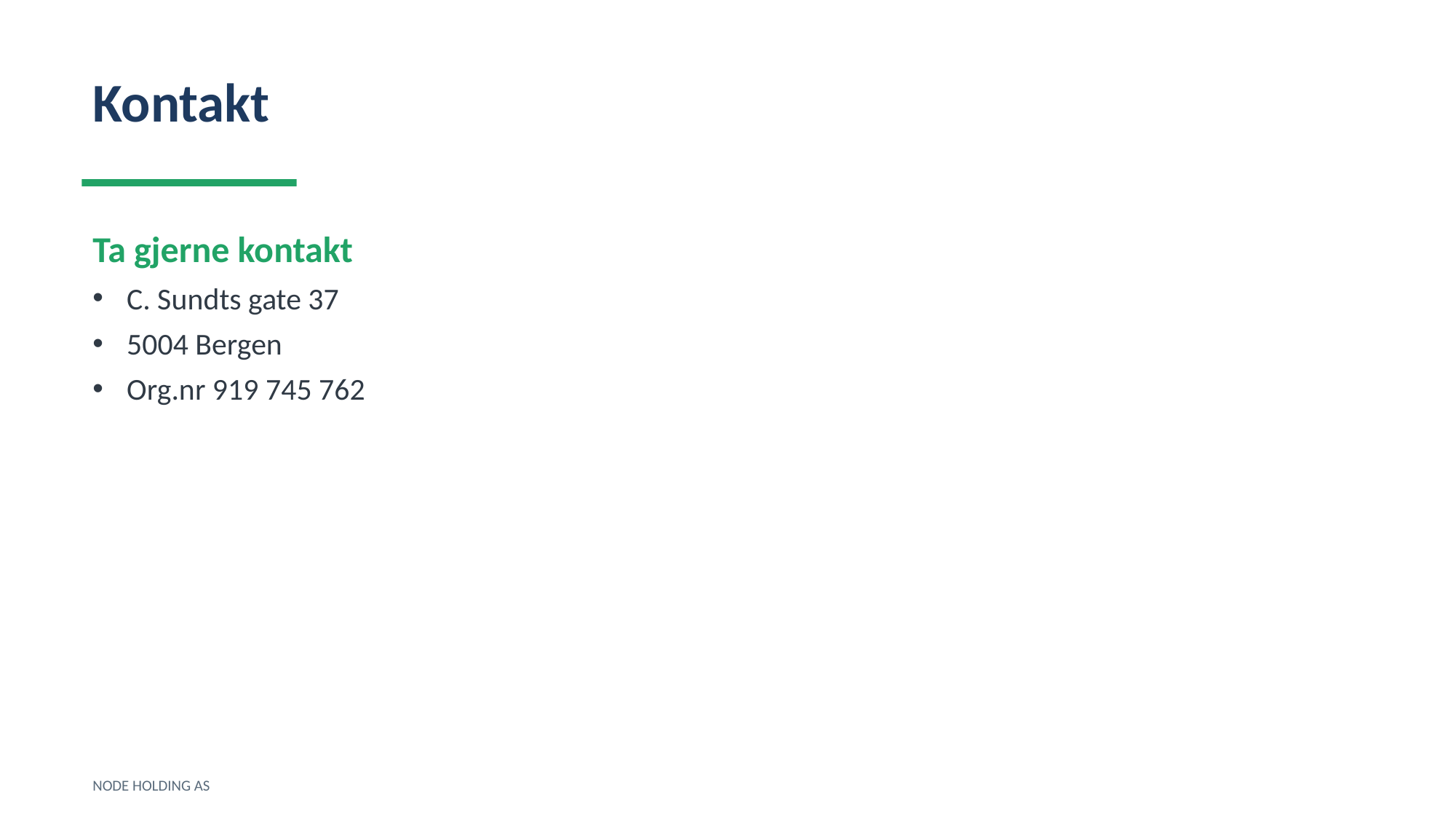

Kontakt

Ta gjerne kontakt
C. Sundts gate 37
5004 Bergen
Org.nr 919 745 762
NODE HOLDING AS